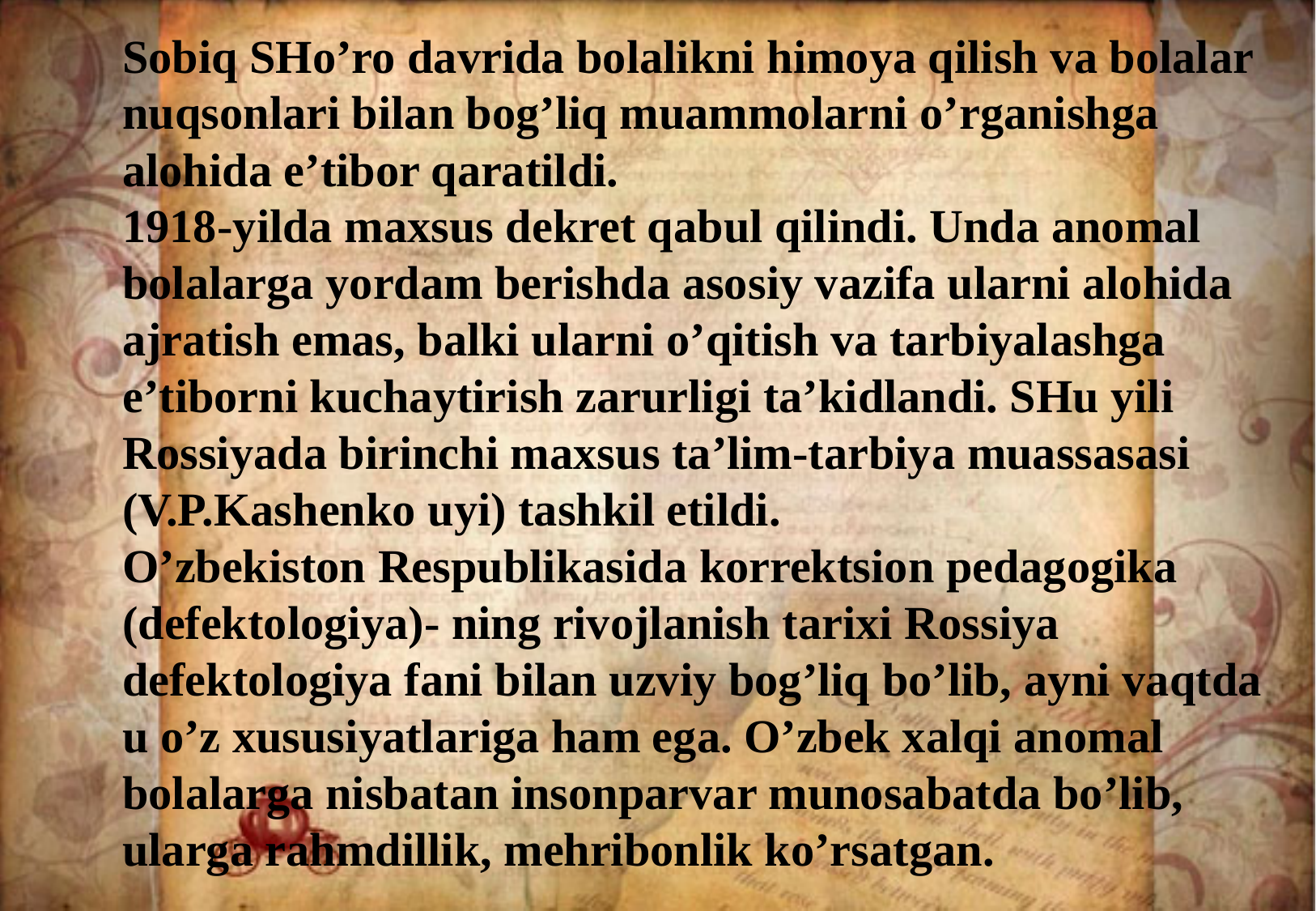

Sobiq SHo’ro davrida bolalikni himoya qilish va bolalar nuqsonlari bilan bog’liq muammolarni o’rganishga alohida e’tibor qaratildi.
1918-yilda maxsus dekret qabul qilindi. Unda anomal bolalarga yordam berishda asosiy vazifa ularni alohida ajratish emas, balki ularni o’qitish va tarbiyalashga e’tiborni kuchaytirish zarurligi ta’kidlandi. SHu yili Rossiyada birinchi maxsus ta’lim-tarbiya muassasasi (V.P.Kashenko uyi) tashkil etildi.
O’zbekiston Respublikasida korrektsion pedagogika (defektologiya)- ning rivojlanish tarixi Rossiya defektologiya fani bilan uzviy bog’liq bo’lib, ayni vaqtda u o’z xususiyatlariga ham ega. O’zbek xalqi anomal bolalarga nisbatan insonparvar munosabatda bo’lib, ularga rahmdillik, mehribonlik ko’rsatgan.